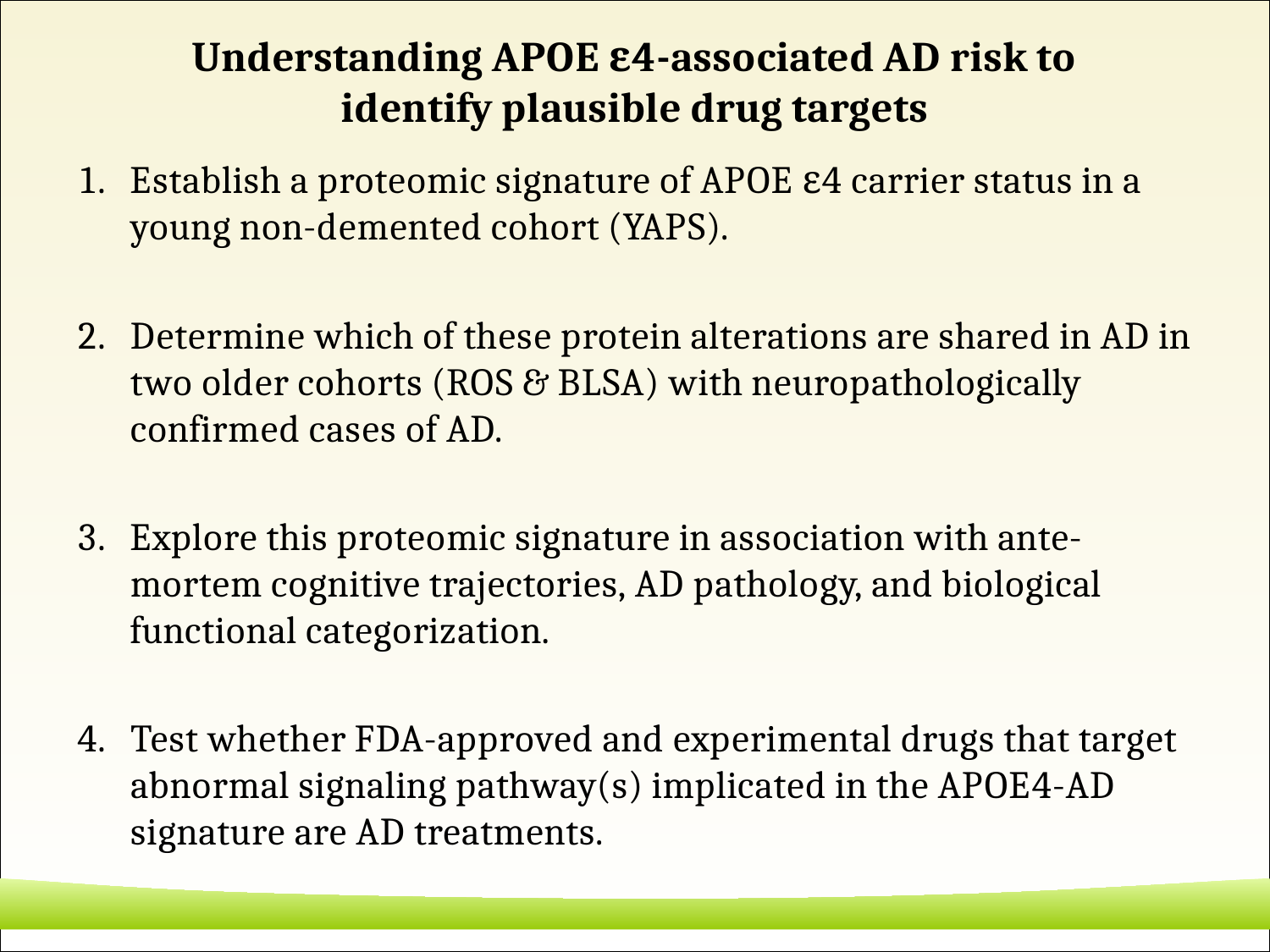

# Understanding APOE ε4-associated AD risk to identify plausible drug targets
Establish a proteomic signature of APOE ε4 carrier status in a young non-demented cohort (YAPS).

Determine which of these protein alterations are shared in AD in two older cohorts (ROS & BLSA) with neuropathologically confirmed cases of AD.

Explore this proteomic signature in association with ante-mortem cognitive trajectories, AD pathology, and biological functional categorization.

Test whether FDA-approved and experimental drugs that target abnormal signaling pathway(s) implicated in the APOE4-AD signature are AD treatments.